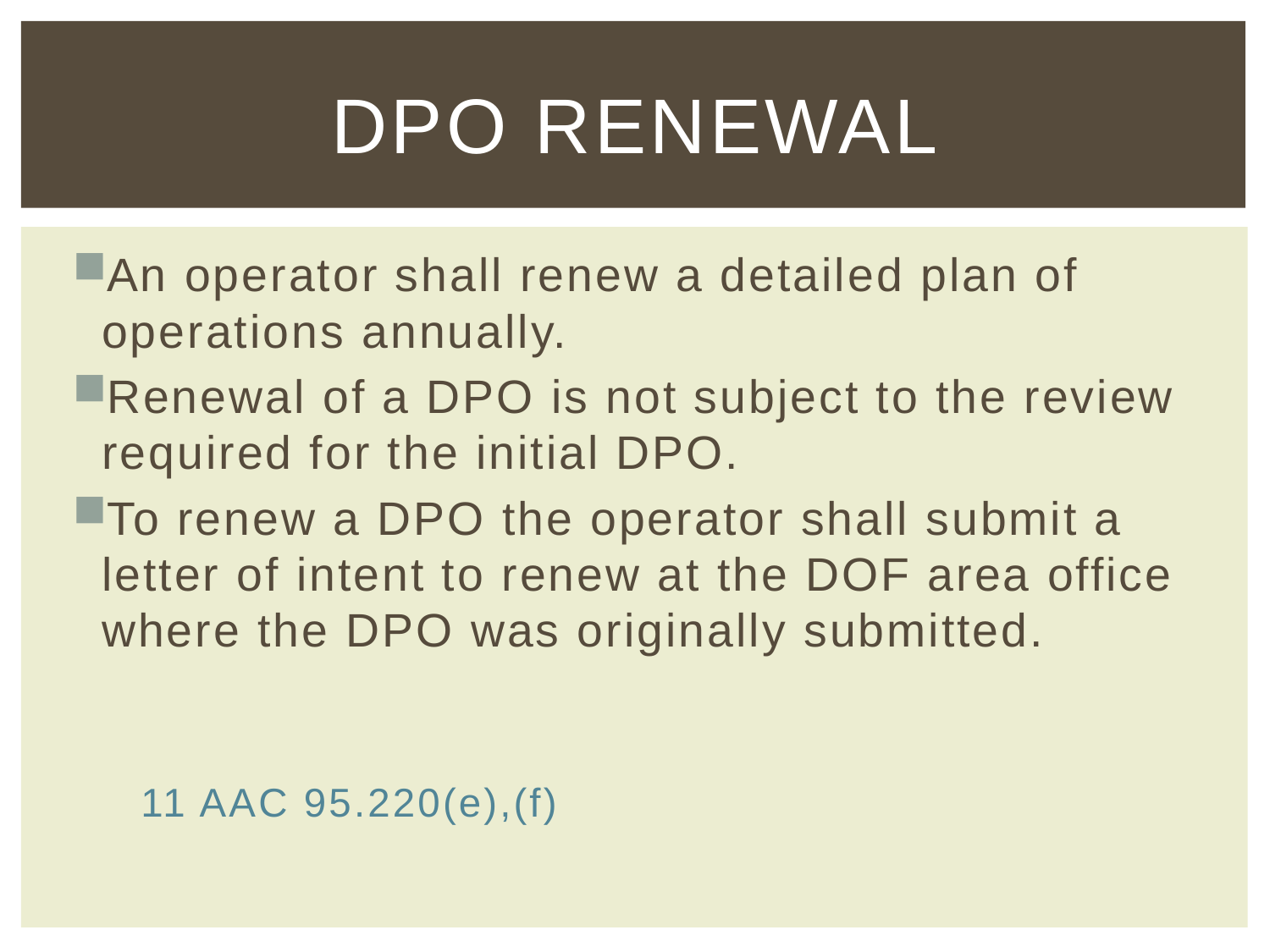

# DPO renewal
An operator shall renew a detailed plan of operations annually.
Renewal of a DPO is not subject to the review required for the initial DPO.
To renew a DPO the operator shall submit a letter of intent to renew at the DOF area office where the DPO was originally submitted.

					     11 AAC 95.220(e),(f)